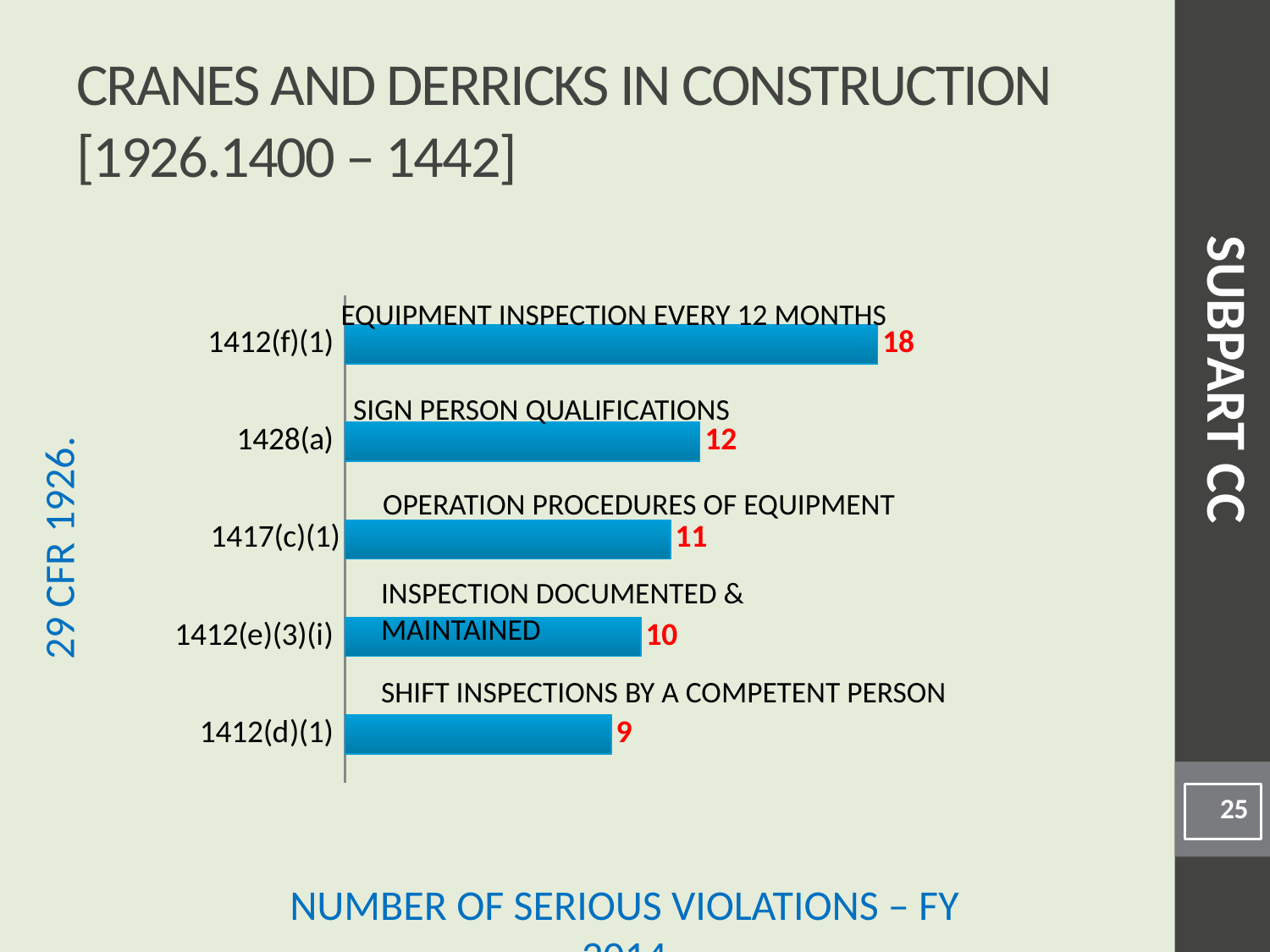

# Cranes and Derricks in Construction [1926.1400 – 1442]

### Chart

| Category |  |
|---|---|
| 1412(d)(1)  | 9.0 |
| 1412(e)(3)(i)  | 10.0 |
| 1417(c)(1) | 11.0 |
| 1428(a)  | 12.0 |
| 1412(f)(1)  | 18.0 |
Equipment Inspection every 12 Months
SUBPART CC
Sign Person Qualifications
Operation Procedures of Equipment
Inspection Documented & Maintained
Shift Inspections by a Competent Person
25